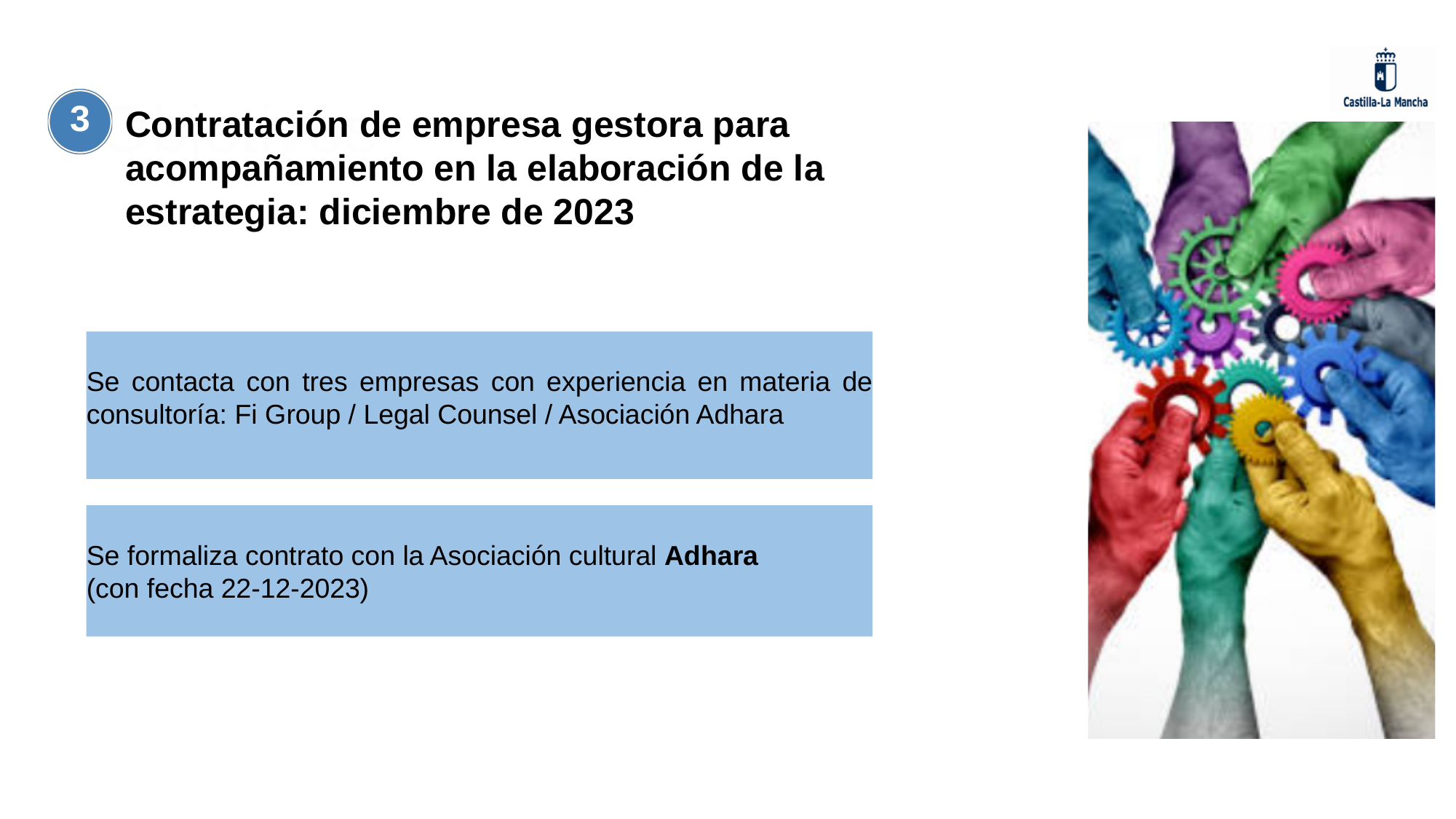

Objetivos
3
Contratación de empresa gestora para acompañamiento en la elaboración de la estrategia: diciembre de 2023

Se contacta con tres empresas con experiencia en materia de consultoría: Fi Group / Legal Counsel / Asociación Adhara

Se formaliza contrato con la Asociación cultural Adhara
(con fecha 22-12-2023)